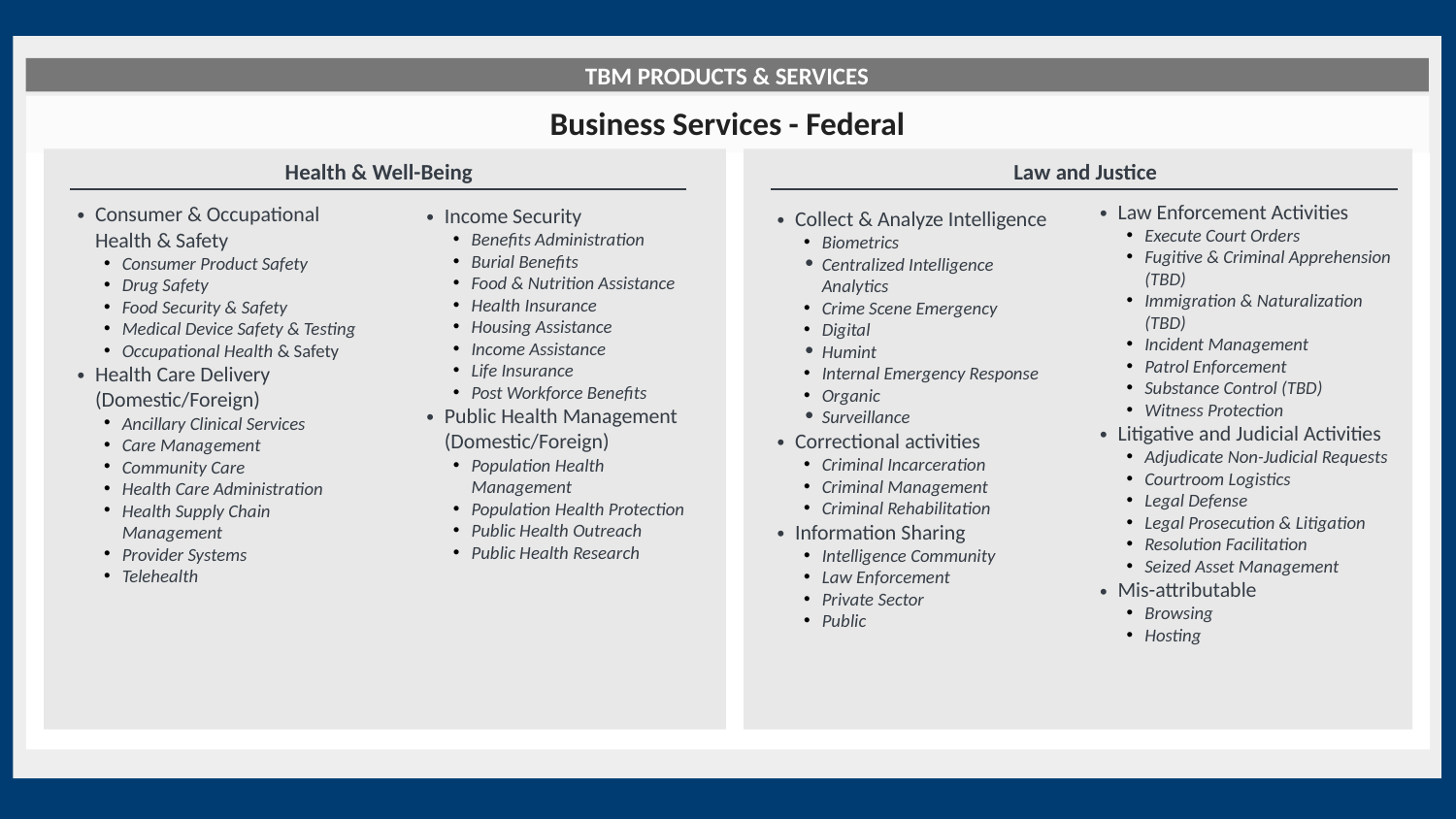

TBM PRODUCTS & SERVICES
Business Services - Federal

Law and Justice
Health & Well-Being

Law Enforcement Activities
Execute Court Orders
Fugitive & Criminal Apprehension (TBD)
Immigration & Naturalization (TBD)
Incident Management
Patrol Enforcement
Substance Control (TBD)
Witness Protection
Litigative and Judicial Activities
Adjudicate Non-Judicial Requests
Courtroom Logistics
Legal Defense
Legal Prosecution & Litigation
Resolution Facilitation
Seized Asset Management
Mis-attributable
Browsing
Hosting
Consumer & Occupational Health & Safety
Consumer Product Safety
Drug Safety
Food Security & Safety
Medical Device Safety & Testing
Occupational Health & Safety
Health Care Delivery (Domestic/Foreign)
Ancillary Clinical Services
Care Management
Community Care
Health Care Administration
Health Supply Chain Management
Provider Systems
Telehealth

Income Security
Benefits Administration
Burial Benefits
Food & Nutrition Assistance
Health Insurance
Housing Assistance
Income Assistance
Life Insurance
Post Workforce Benefits
Public Health Management (Domestic/Foreign)
Population Health Management
Population Health Protection
Public Health Outreach
Public Health Research
Collect & Analyze Intelligence
Biometrics
Centralized Intelligence Analytics
Crime Scene Emergency
Digital
Humint
Internal Emergency Response
Organic
Surveillance
Correctional activities
Criminal Incarceration
Criminal Management
Criminal Rehabilitation
Information Sharing
Intelligence Community
Law Enforcement
Private Sector
Public
Business Services – Health & Well-Being and Law & Justice